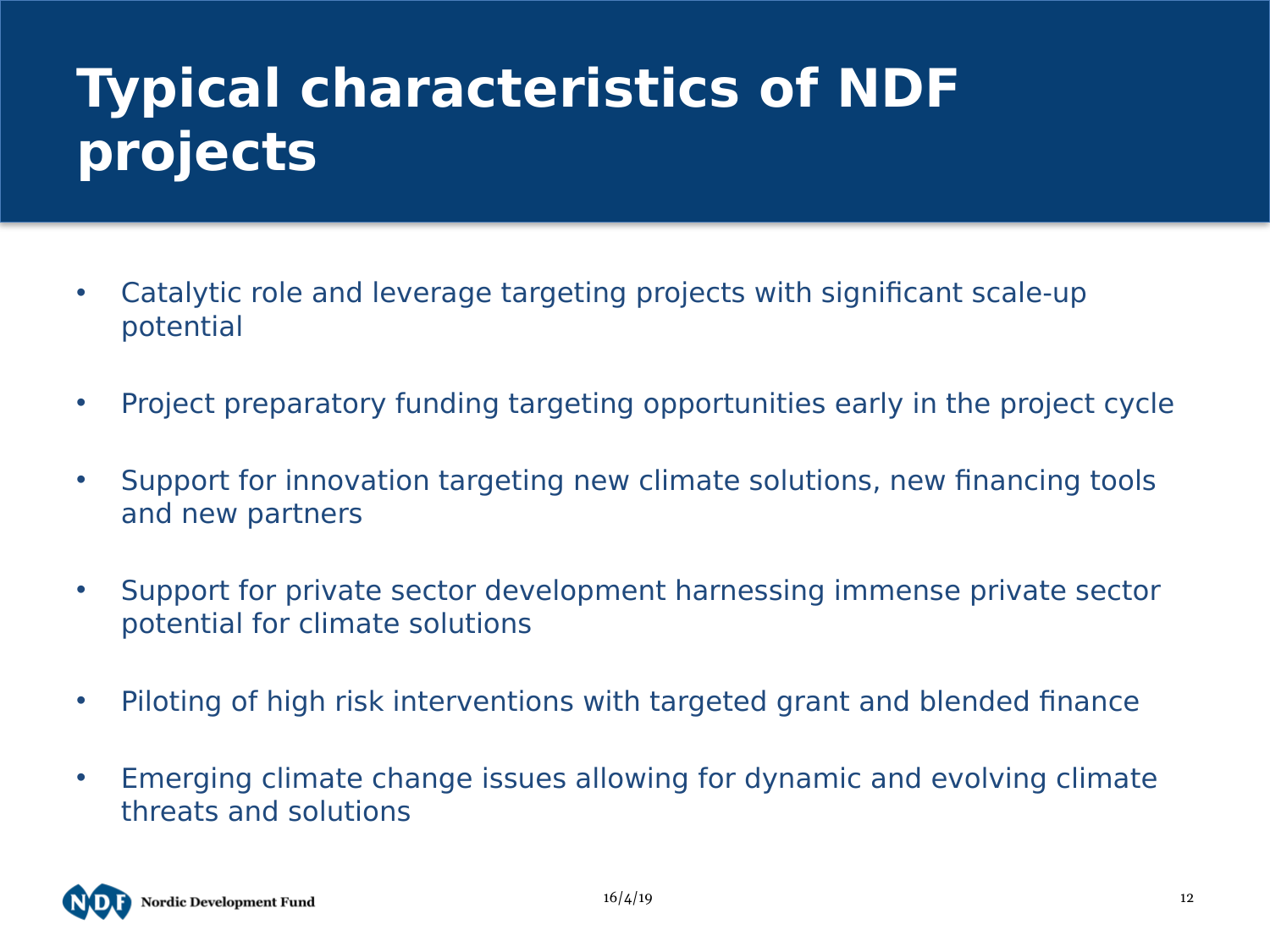

# Typical characteristics of NDF projects
Catalytic role and leverage targeting projects with significant scale-up potential

Project preparatory funding targeting opportunities early in the project cycle

Support for innovation targeting new climate solutions, new financing tools and new partners

Support for private sector development harnessing immense private sector potential for climate solutions

Piloting of high risk interventions with targeted grant and blended finance

Emerging climate change issues allowing for dynamic and evolving climate threats and solutions

16/4/19
12